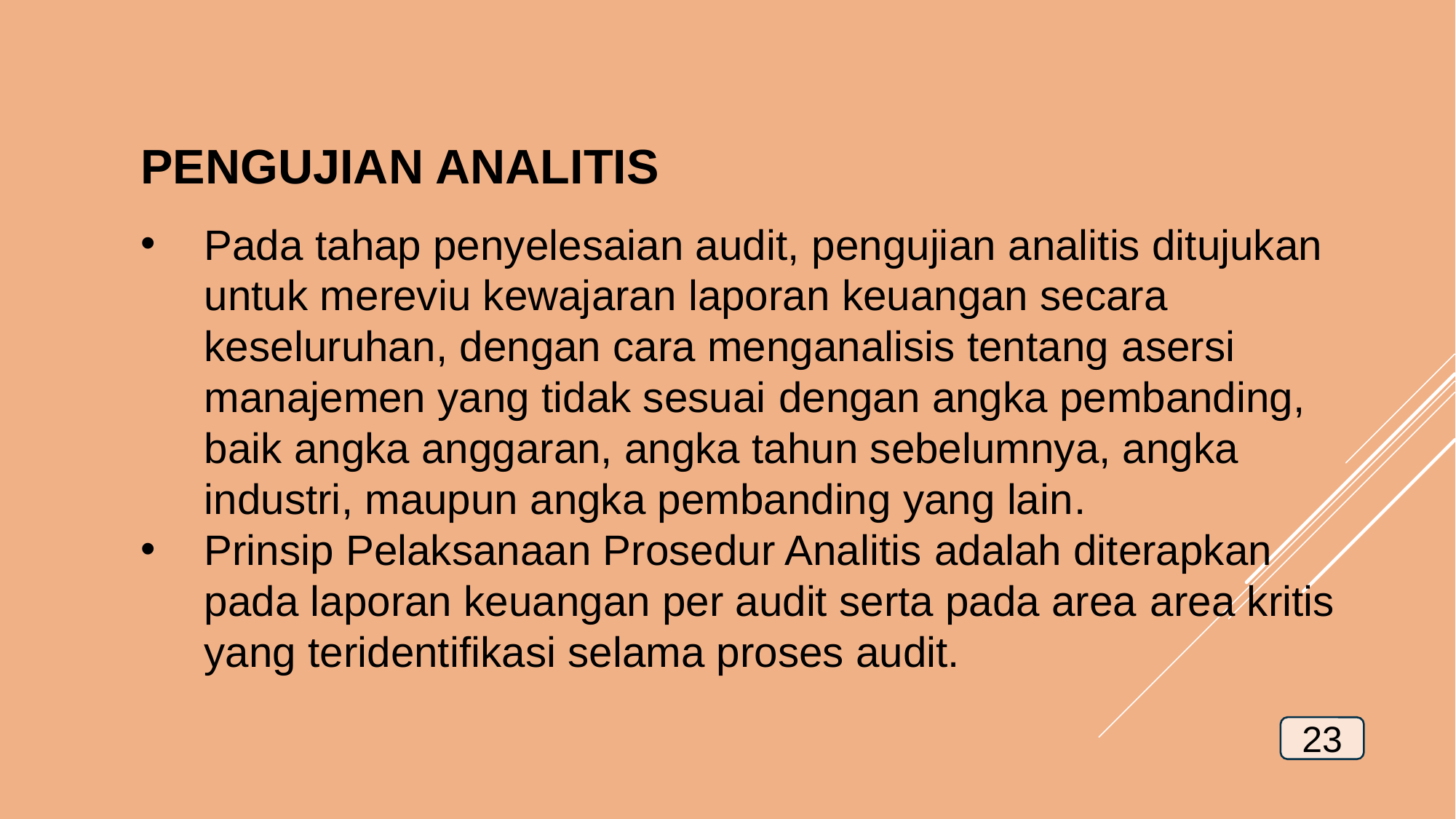

PENGUJIAN ANALITIS
Pada tahap penyelesaian audit, pengujian analitis ditujukan untuk mereviu kewajaran laporan keuangan secara keseluruhan, dengan cara menganalisis tentang asersi manajemen yang tidak sesuai dengan angka pembanding, baik angka anggaran, angka tahun sebelumnya, angka industri, maupun angka pembanding yang lain.
Prinsip Pelaksanaan Prosedur Analitis adalah diterapkan pada laporan keuangan per audit serta pada area area kritis yang teridentifikasi selama proses audit.